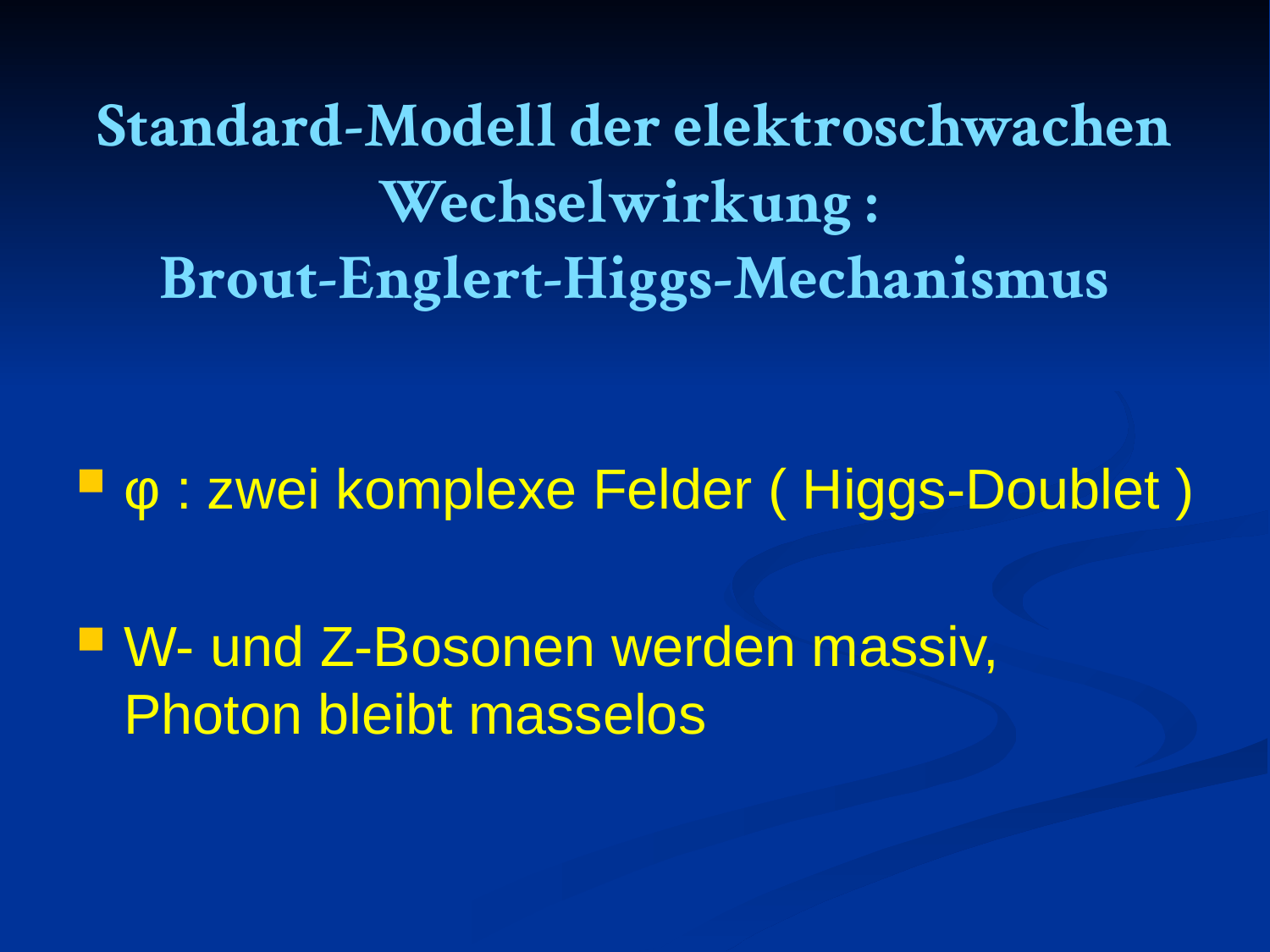

# Standard-Modell der elektroschwachen Wechselwirkung : Brout-Englert-Higgs-Mechanismus
φ : zwei komplexe Felder ( Higgs-Doublet )

W- und Z-Bosonen werden massiv,   Photon bleibt masselos